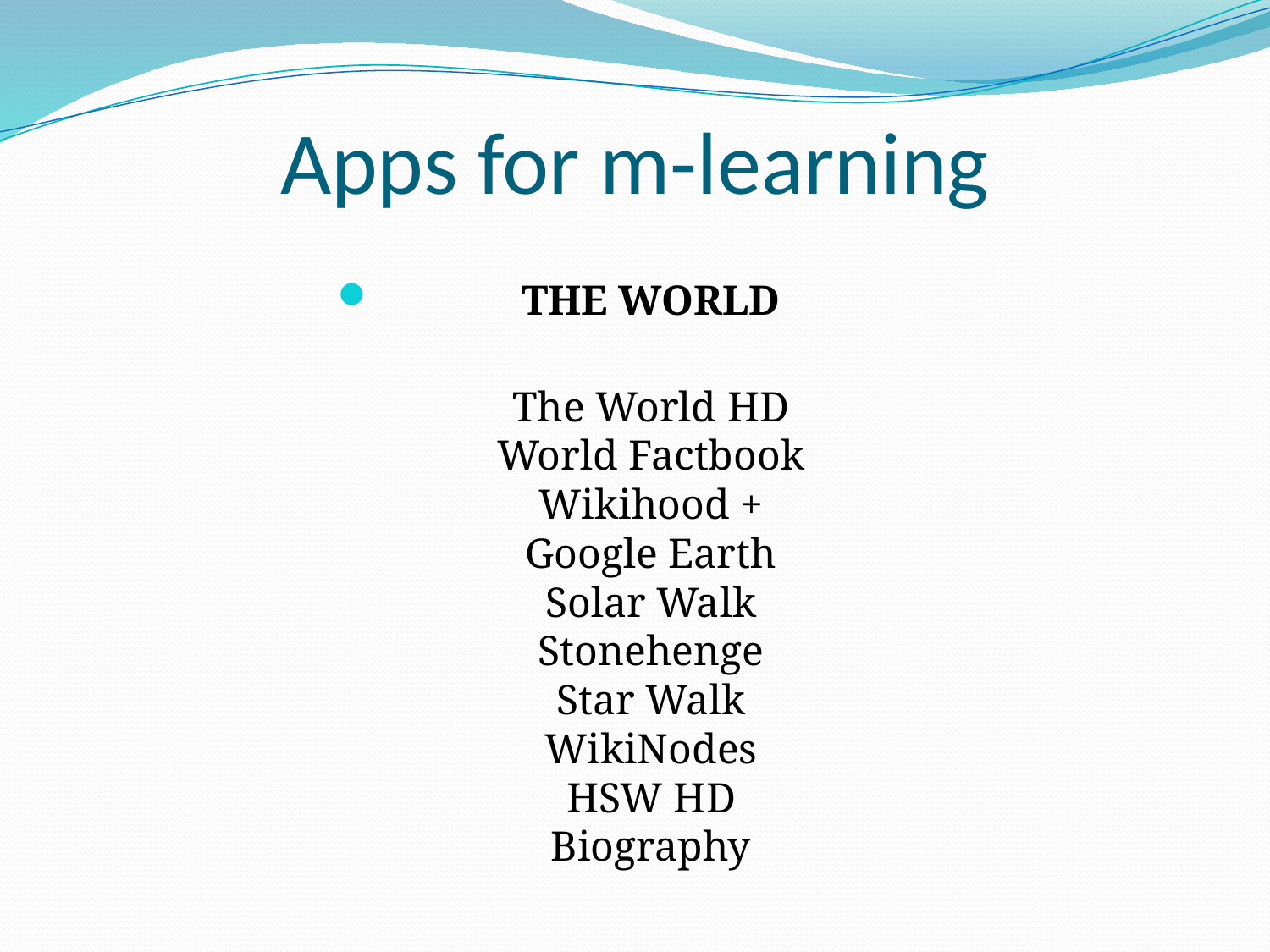

# Apps for m-learning
THE WORLD
The World HD
World Factbook
Wikihood +
Google Earth
Solar Walk
Stonehenge
Star Walk
WikiNodes
HSW HD
Biography